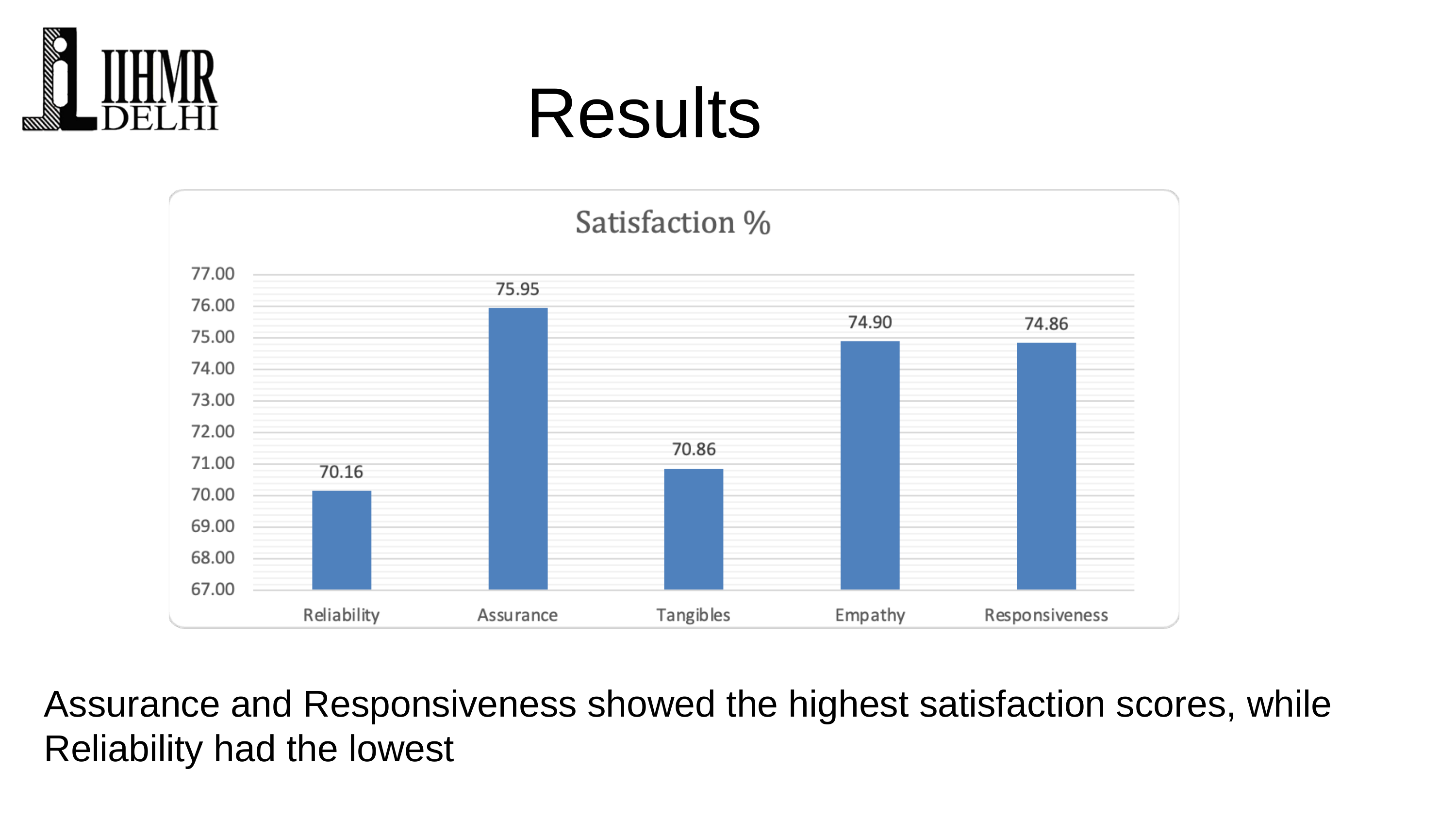

Results

Assurance and Responsiveness showed the highest satisfaction scores, while Reliability had the lowest